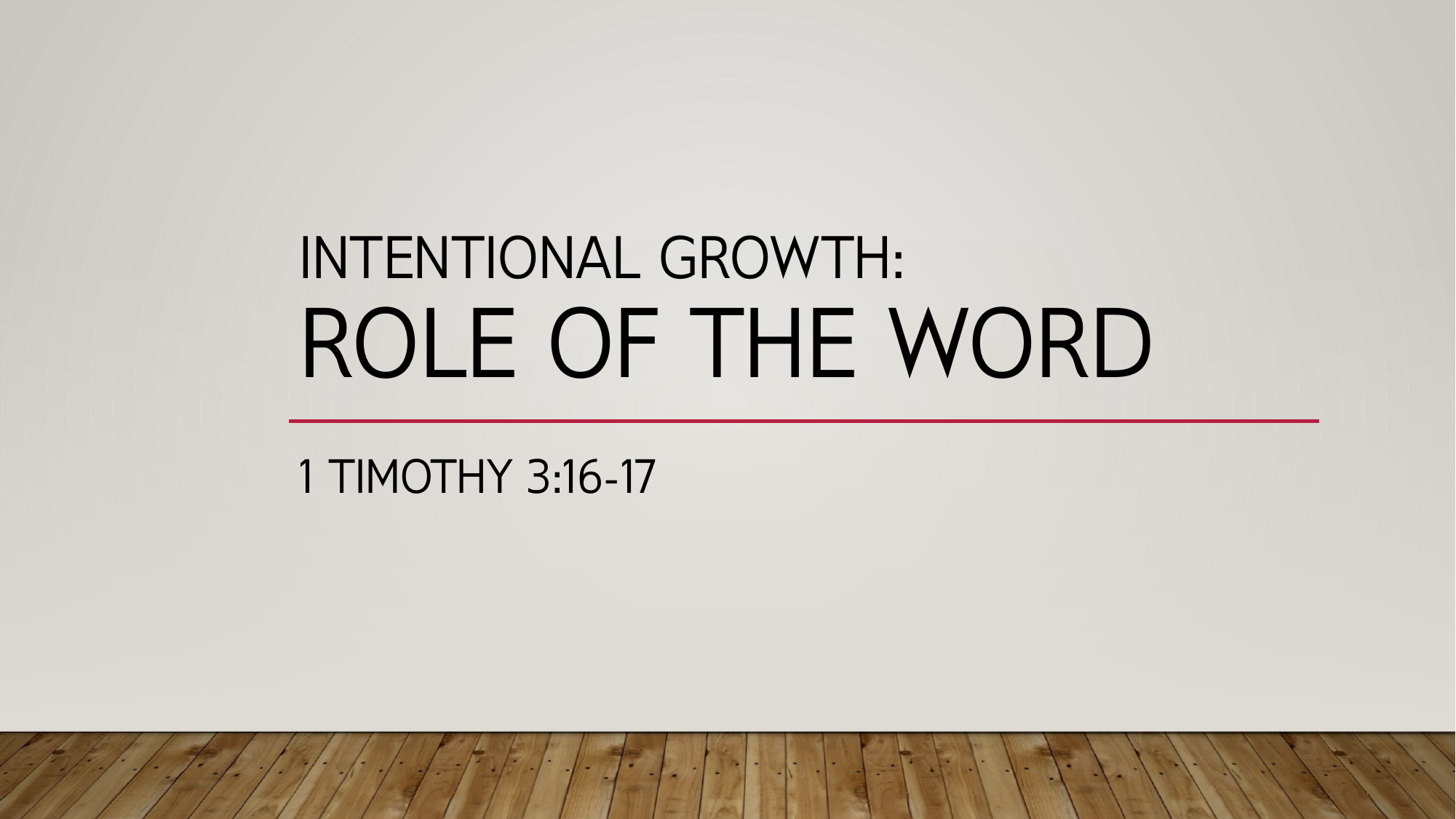

# Intentional Growth: Role of The Word
1 Timothy 3:16-17